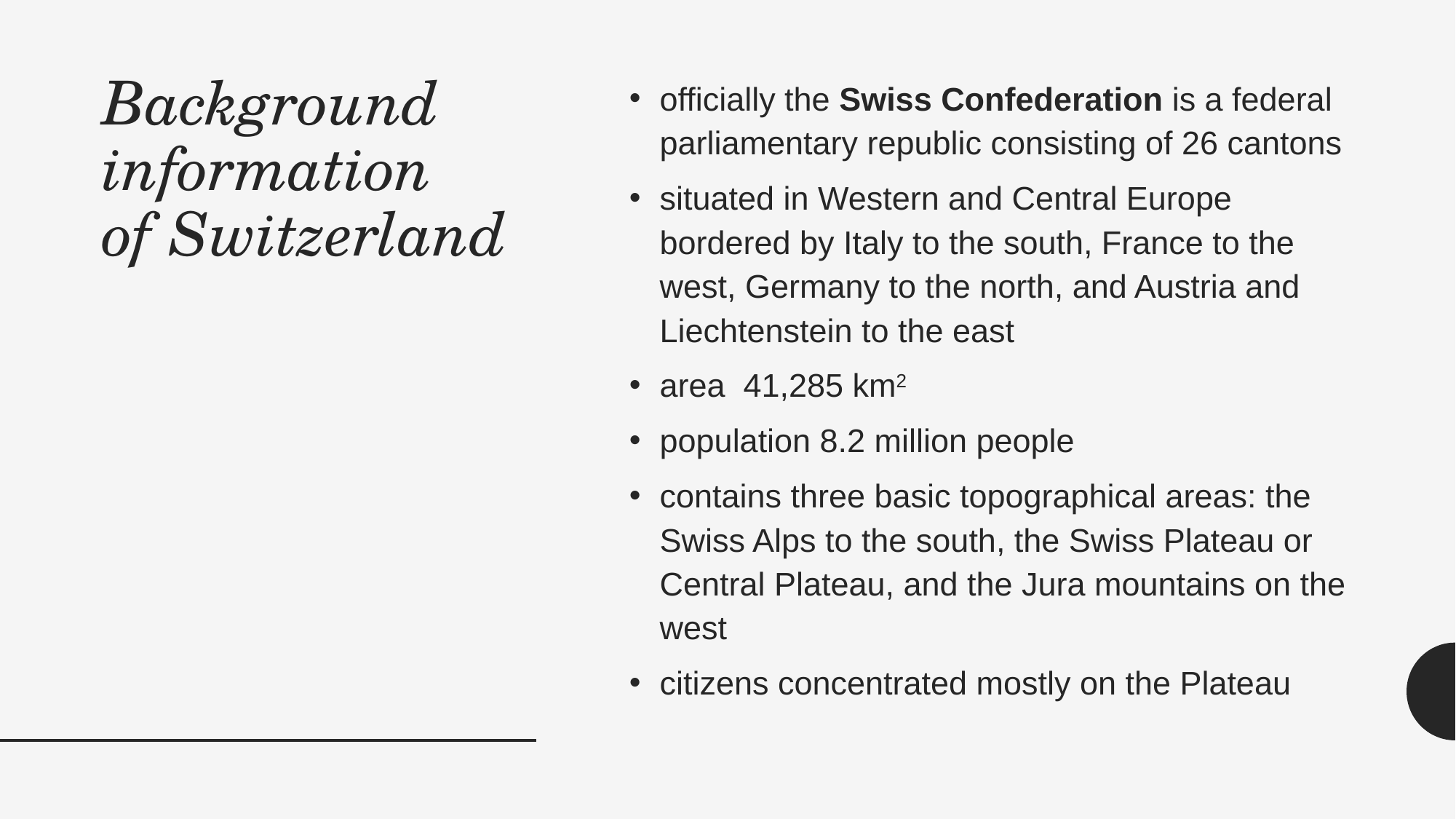

# Background information of Switzerland
officially the Swiss Confederation is a federal parliamentary republic consisting of 26 cantons
situated in Western and Central Europe bordered by Italy to the south, France to the west, Germany to the north, and Austria and Liechtenstein to the east
area  41,285 km2
population 8.2 million people
contains three basic topographical areas: the Swiss Alps to the south, the Swiss Plateau or Central Plateau, and the Jura mountains on the west
citizens concentrated mostly on the Plateau